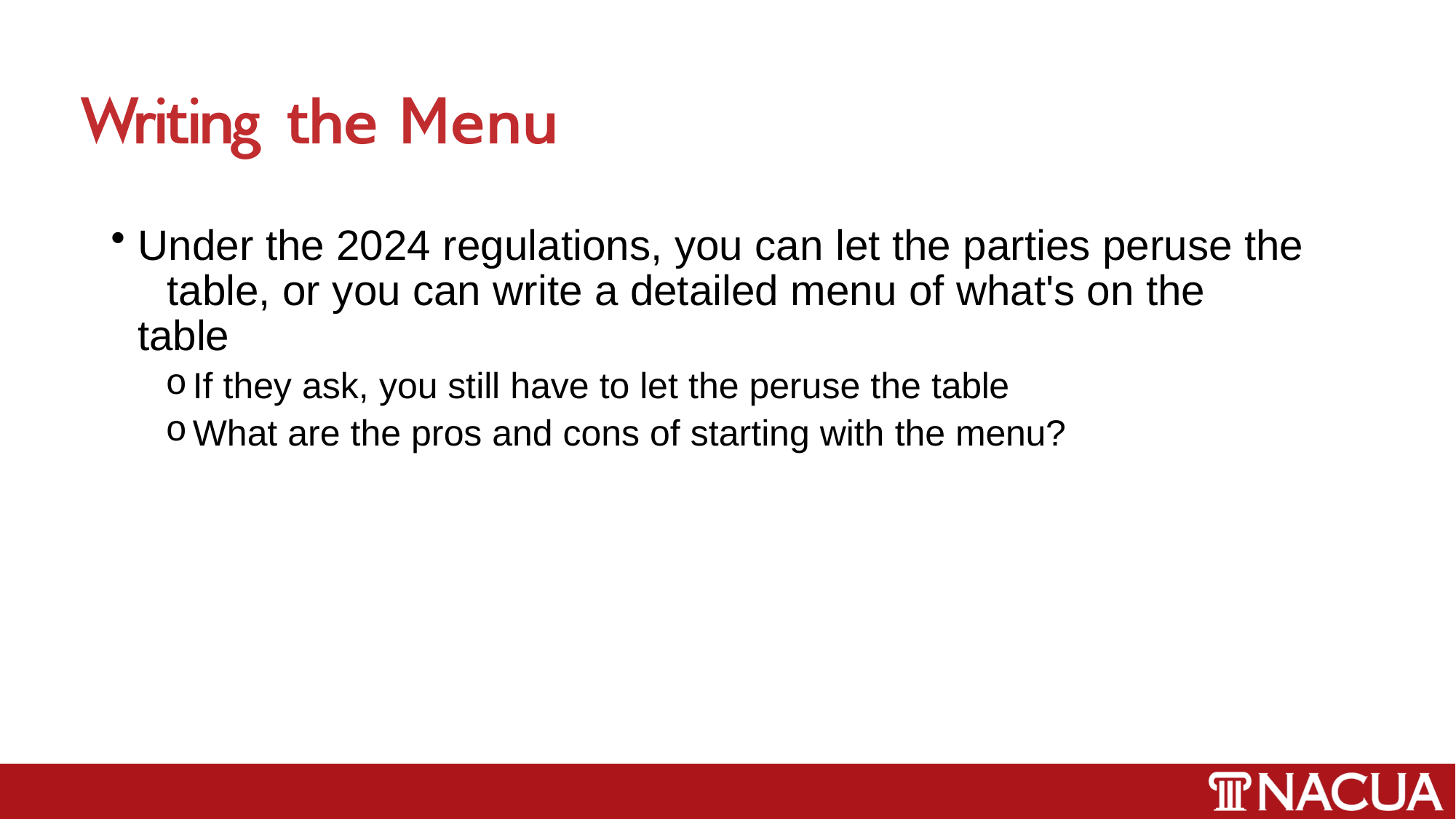

# Writing the Menu
Under the 2024 regulations, you can let the parties peruse the 	table, or you can write a detailed menu of what's on the table
If they ask, you still have to let the peruse the table
What are the pros and cons of starting with the menu?